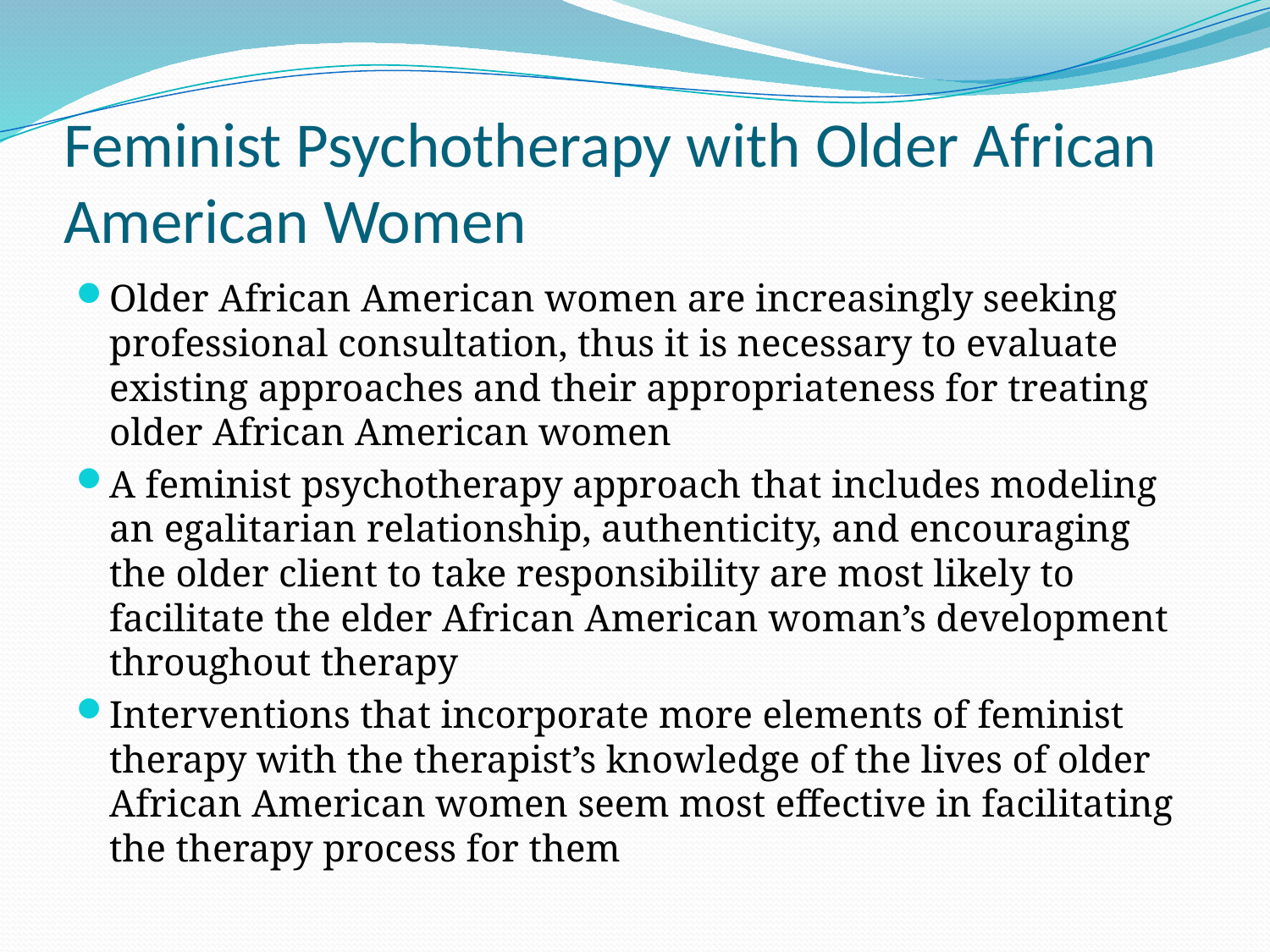

# Feminist Psychotherapy with Older African American Women
Older African American women are increasingly seeking professional consultation, thus it is necessary to evaluate existing approaches and their appropriateness for treating older African American women
A feminist psychotherapy approach that includes modeling an egalitarian relationship, authenticity, and encouraging the older client to take responsibility are most likely to facilitate the elder African American woman’s development throughout therapy
Interventions that incorporate more elements of feminist therapy with the therapist’s knowledge of the lives of older African American women seem most effective in facilitating the therapy process for them